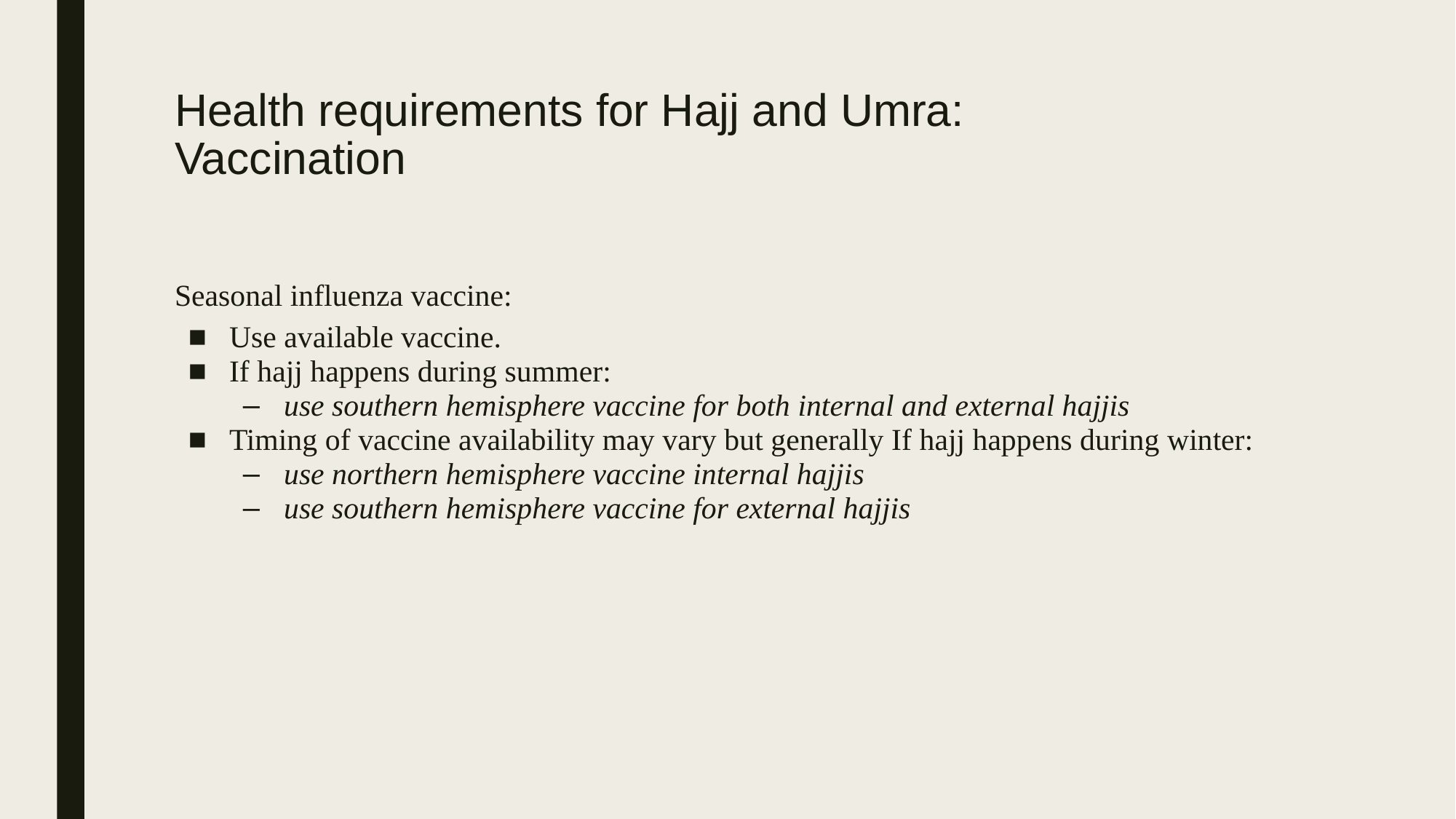

# Health requirements for Hajj and Umra:
Vaccination
Seasonal influenza vaccine:
Use available vaccine.
If hajj happens during summer:
use southern hemisphere vaccine for both internal and external hajjis
Timing of vaccine availability may vary but generally If hajj happens during winter:
use northern hemisphere vaccine internal hajjis
use southern hemisphere vaccine for external hajjis